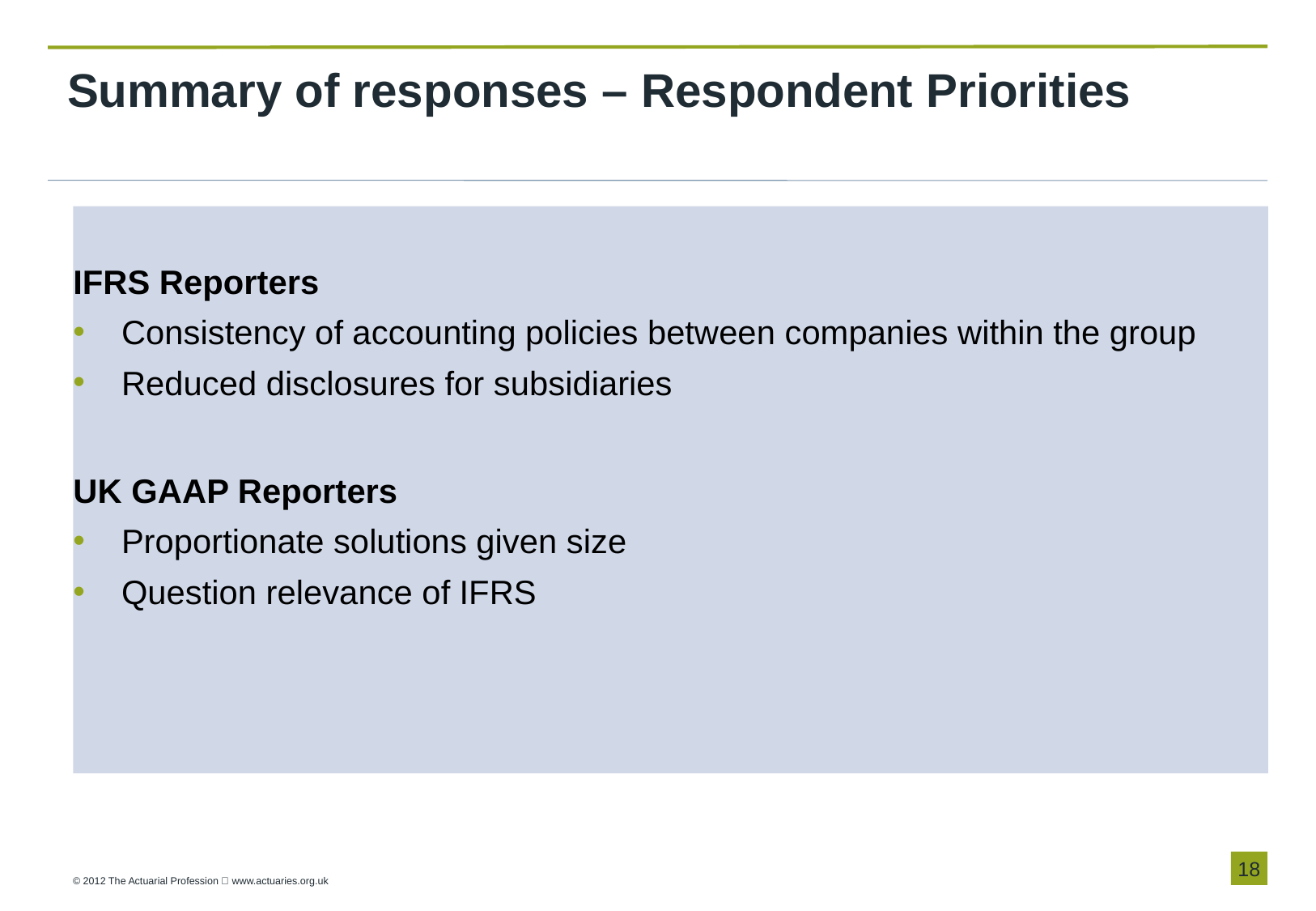

# Summary of responses – Respondent Priorities

IFRS Reporters
Consistency of accounting policies between companies within the group
Reduced disclosures for subsidiaries

UK GAAP Reporters
Proportionate solutions given size
Question relevance of IFRS
18